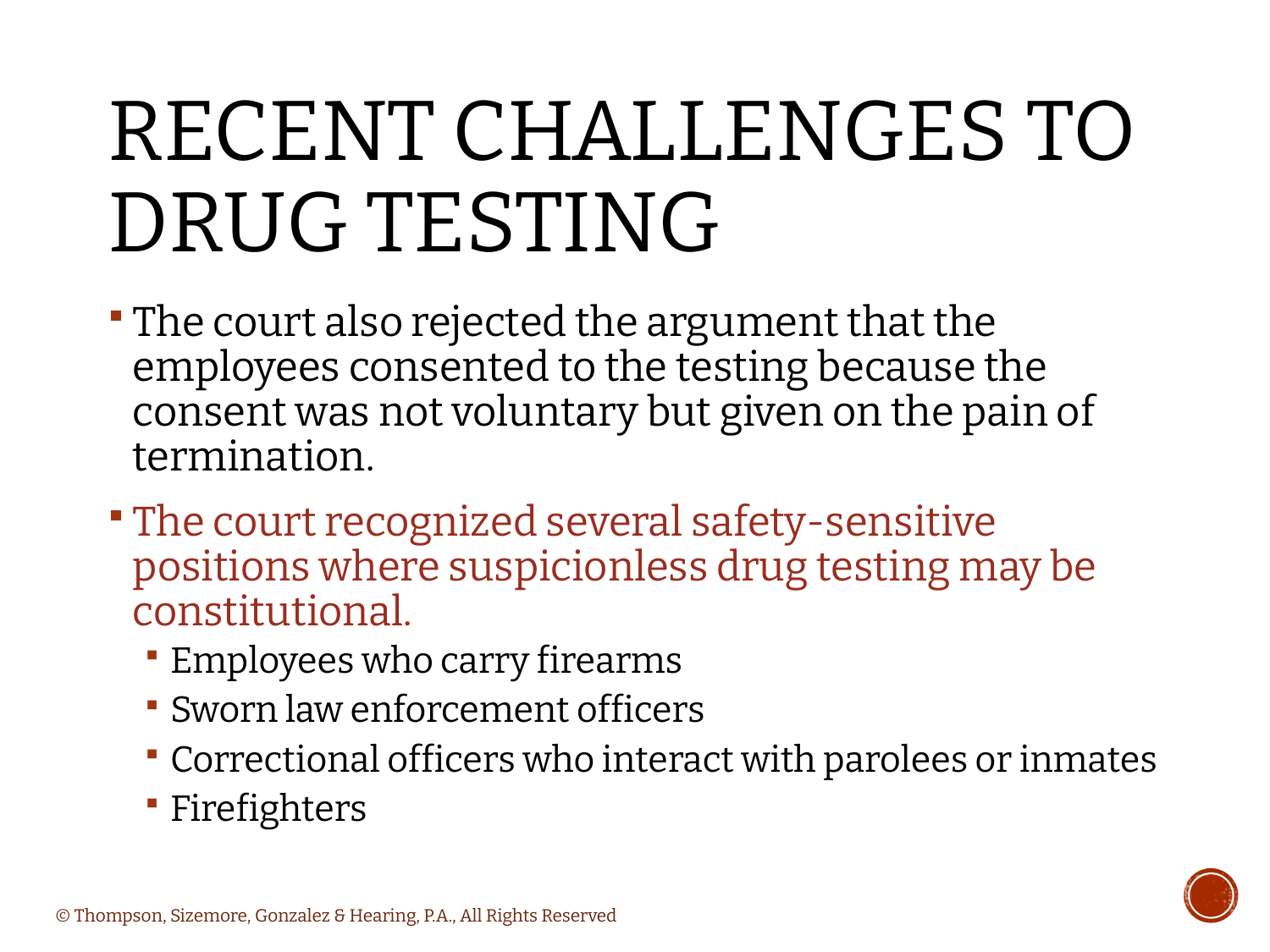

# Recent Challenges to Drug Testing
The court also rejected the argument that the employees consented to the testing because the consent was not voluntary but given on the pain of termination.
The court recognized several safety-sensitive positions where suspicionless drug testing may be constitutional.
Employees who carry firearms
Sworn law enforcement officers
Correctional officers who interact with parolees or inmates
Firefighters
© Thompson, Sizemore, Gonzalez & Hearing, P.A., All Rights Reserved